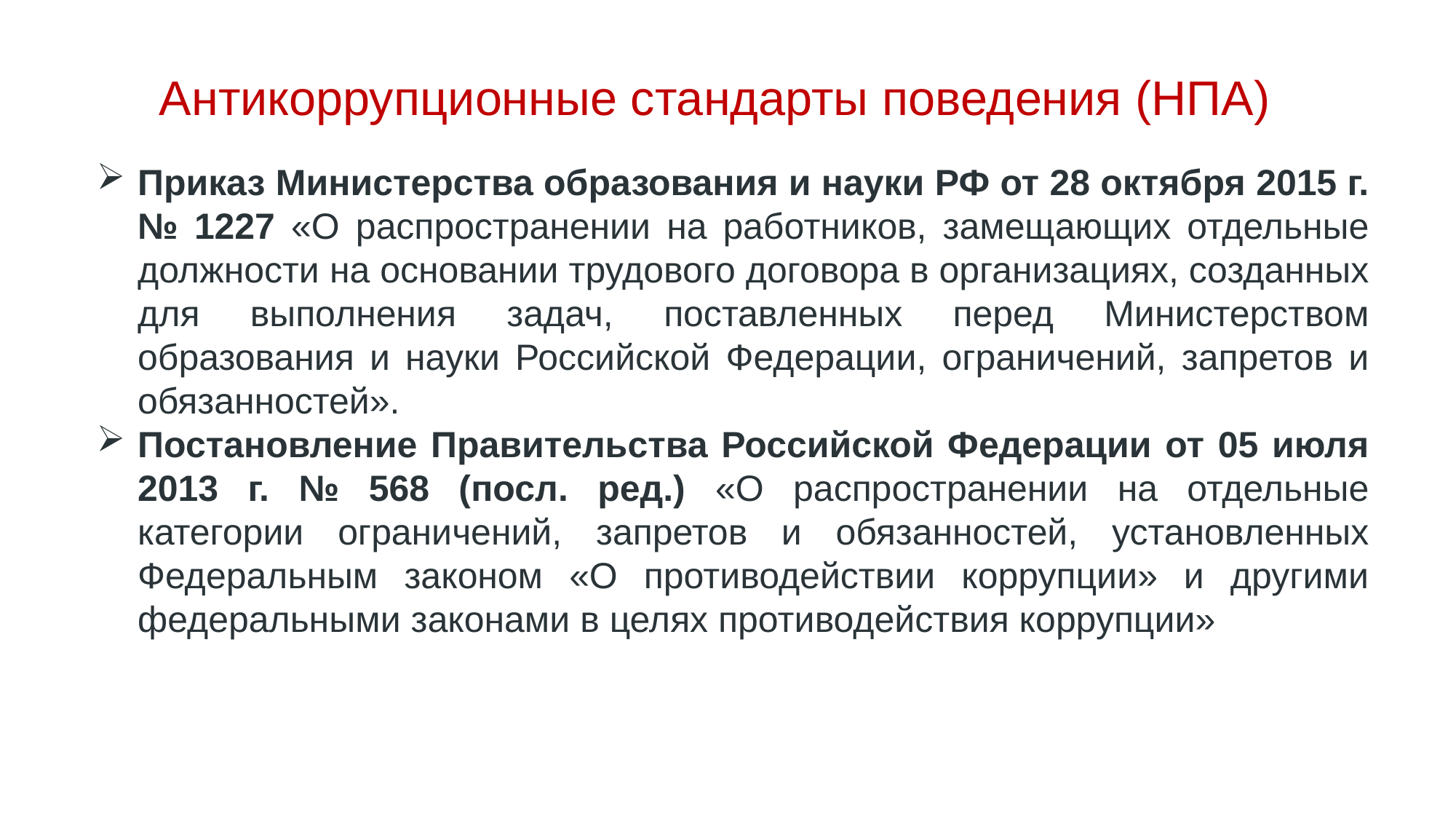

Антикоррупционные стандарты поведения (НПА)
Приказ Министерства образования и науки РФ от 28 октября 2015 г. № 1227 «О распространении на работников, замещающих отдельные должности на основании трудового договора в организациях, созданных для выполнения задач, поставленных перед Министерством образования и науки Российской Федерации, ограничений, запретов и обязанностей».
Постановление Правительства Российской Федерации от 05 июля 2013 г. № 568 (посл. ред.) «О распространении на отдельные категории ограничений, запретов и обязанностей, установленных Федеральным законом «О противодействии коррупции» и другими федеральными законами в целях противодействия коррупции»